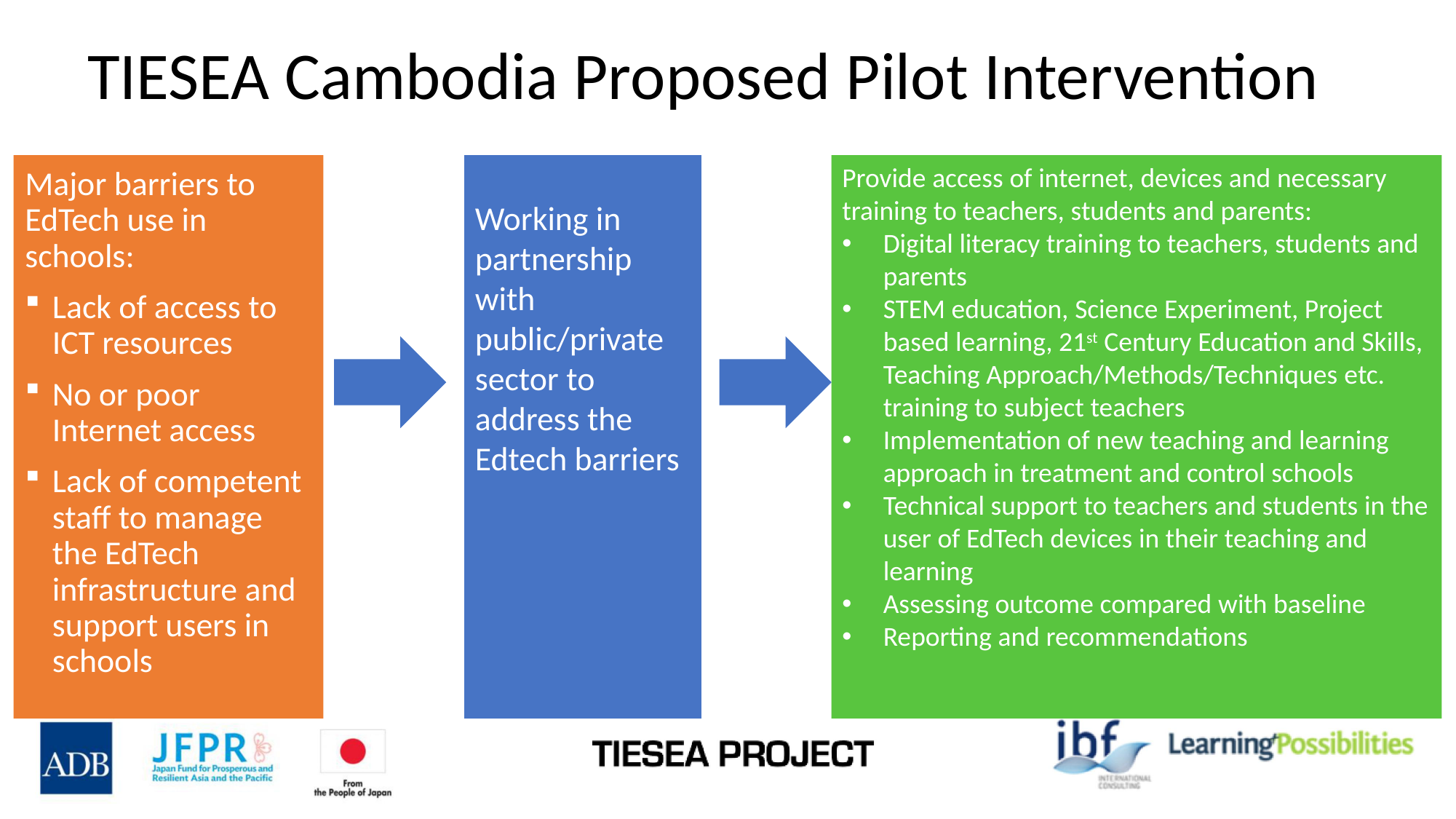

# TIESEA Cambodia Proposed Pilot Intervention
Major barriers to EdTech use in schools:
Lack of access to ICT resources
No or poor Internet access
Lack of competent staff to manage the EdTech infrastructure and support users in schools

Working in partnership with public/private sector to address the Edtech barriers
Provide access of internet, devices and necessary training to teachers, students and parents:
Digital literacy training to teachers, students and parents
STEM education, Science Experiment, Project based learning, 21st Century Education and Skills, Teaching Approach/Methods/Techniques etc. training to subject teachers
Implementation of new teaching and learning approach in treatment and control schools
Technical support to teachers and students in the user of EdTech devices in their teaching and learning
Assessing outcome compared with baseline
Reporting and recommendations